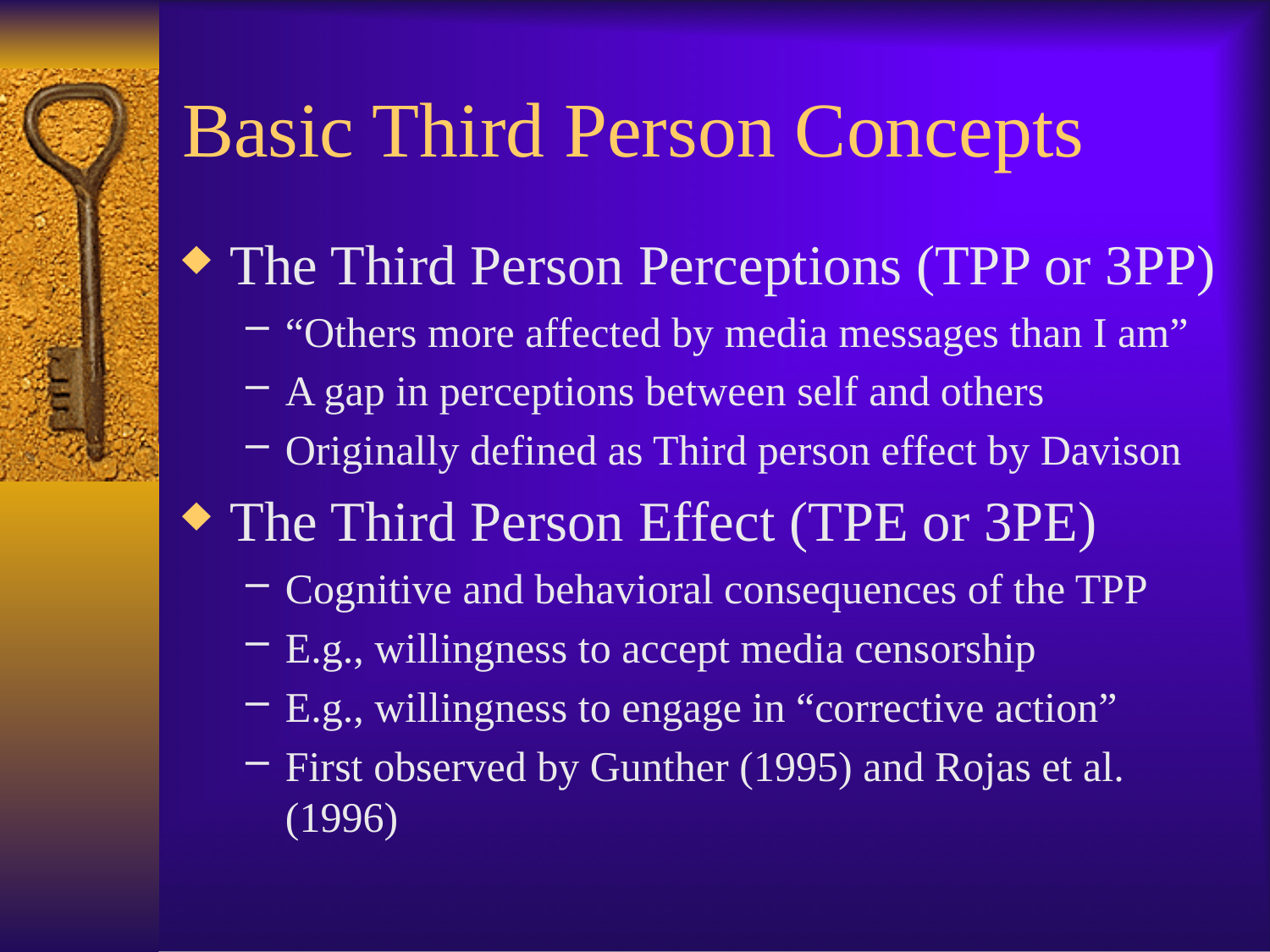

# Basic Third Person Concepts
The Third Person Perceptions (TPP or 3PP)
“Others more affected by media messages than I am”
A gap in perceptions between self and others
Originally defined as Third person effect by Davison
The Third Person Effect (TPE or 3PE)
Cognitive and behavioral consequences of the TPP
E.g., willingness to accept media censorship
E.g., willingness to engage in “corrective action”
First observed by Gunther (1995) and Rojas et al. (1996)